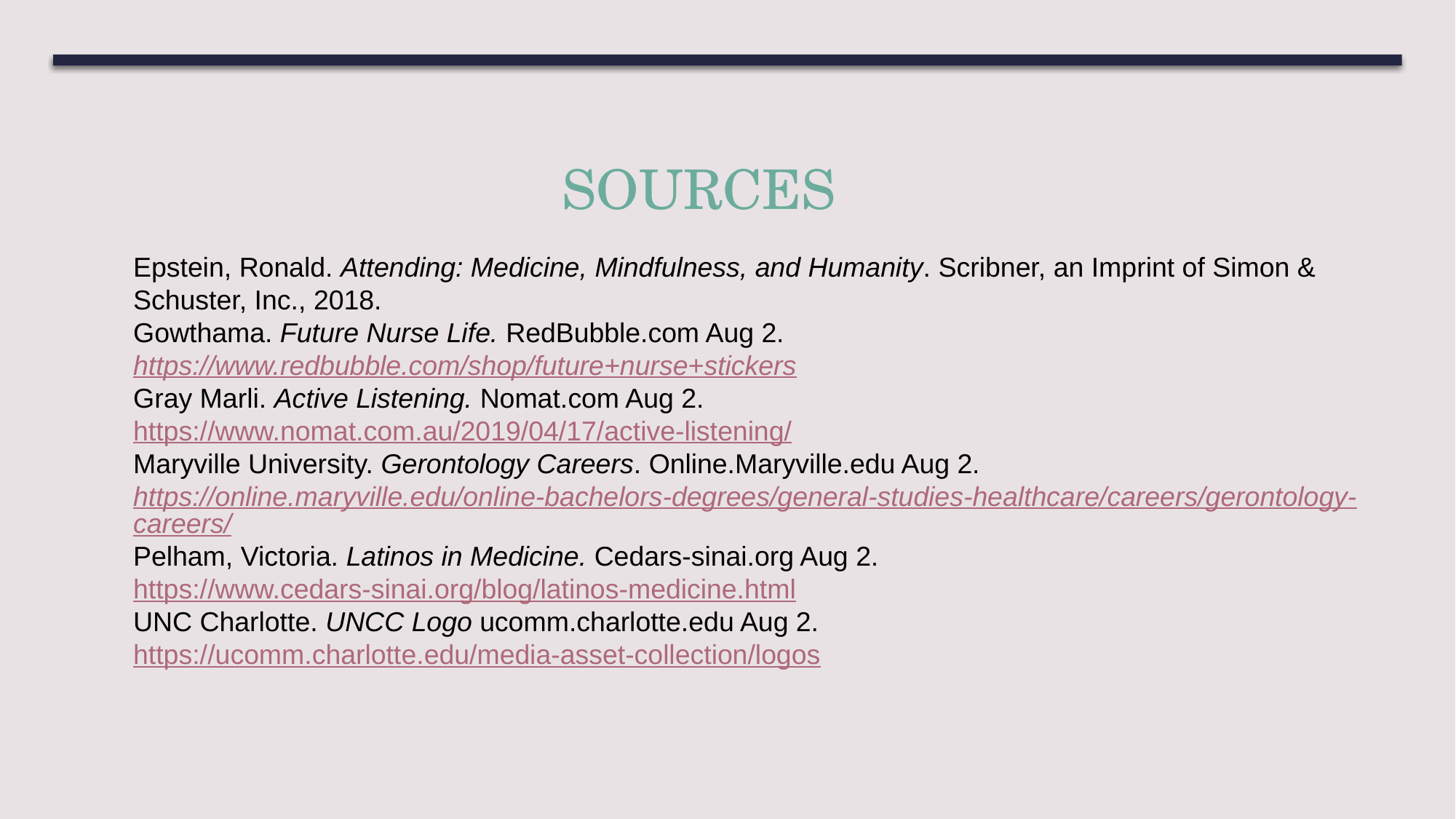

# Sources
Epstein, Ronald. Attending: Medicine, Mindfulness, and Humanity. Scribner, an Imprint of Simon & Schuster, Inc., 2018.
Gowthama. Future Nurse Life. RedBubble.com Aug 2. https://www.redbubble.com/shop/future+nurse+stickers
Gray Marli. Active Listening. Nomat.com Aug 2. https://www.nomat.com.au/2019/04/17/active-listening/
Maryville University. Gerontology Careers. Online.Maryville.edu Aug 2.
https://online.maryville.edu/online-bachelors-degrees/general-studies-healthcare/careers/gerontology-careers/
Pelham, Victoria. Latinos in Medicine. Cedars-sinai.org Aug 2. https://www.cedars-sinai.org/blog/latinos-medicine.html
UNC Charlotte. UNCC Logo ucomm.charlotte.edu Aug 2. https://ucomm.charlotte.edu/media-asset-collection/logos